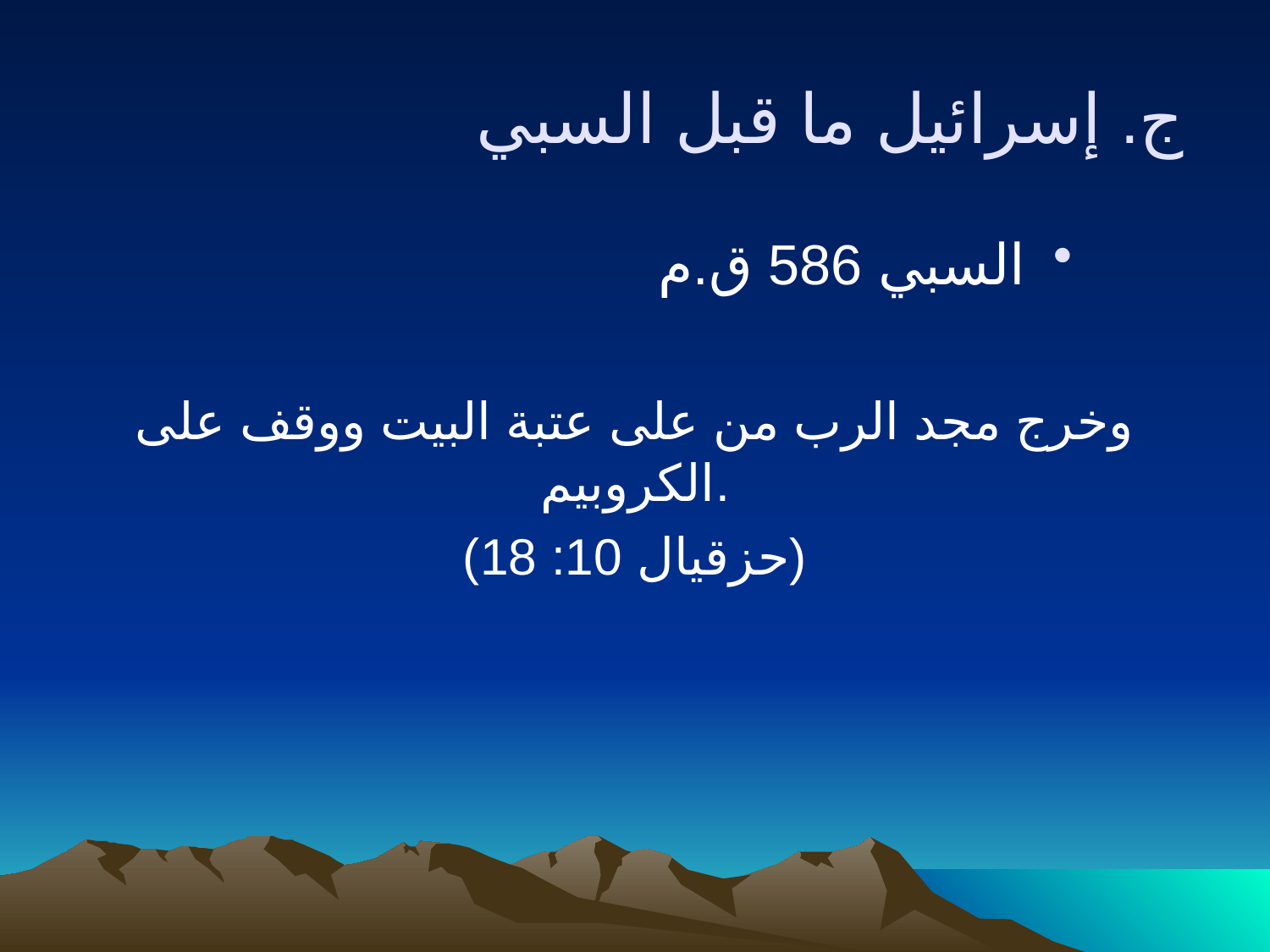

ج. إسرائيل ما قبل السبي
السبي 586 ق.م

وخرج مجد الرب من على عتبة البيت ووقف على الكروبيم.
(حزقيال 10: 18)